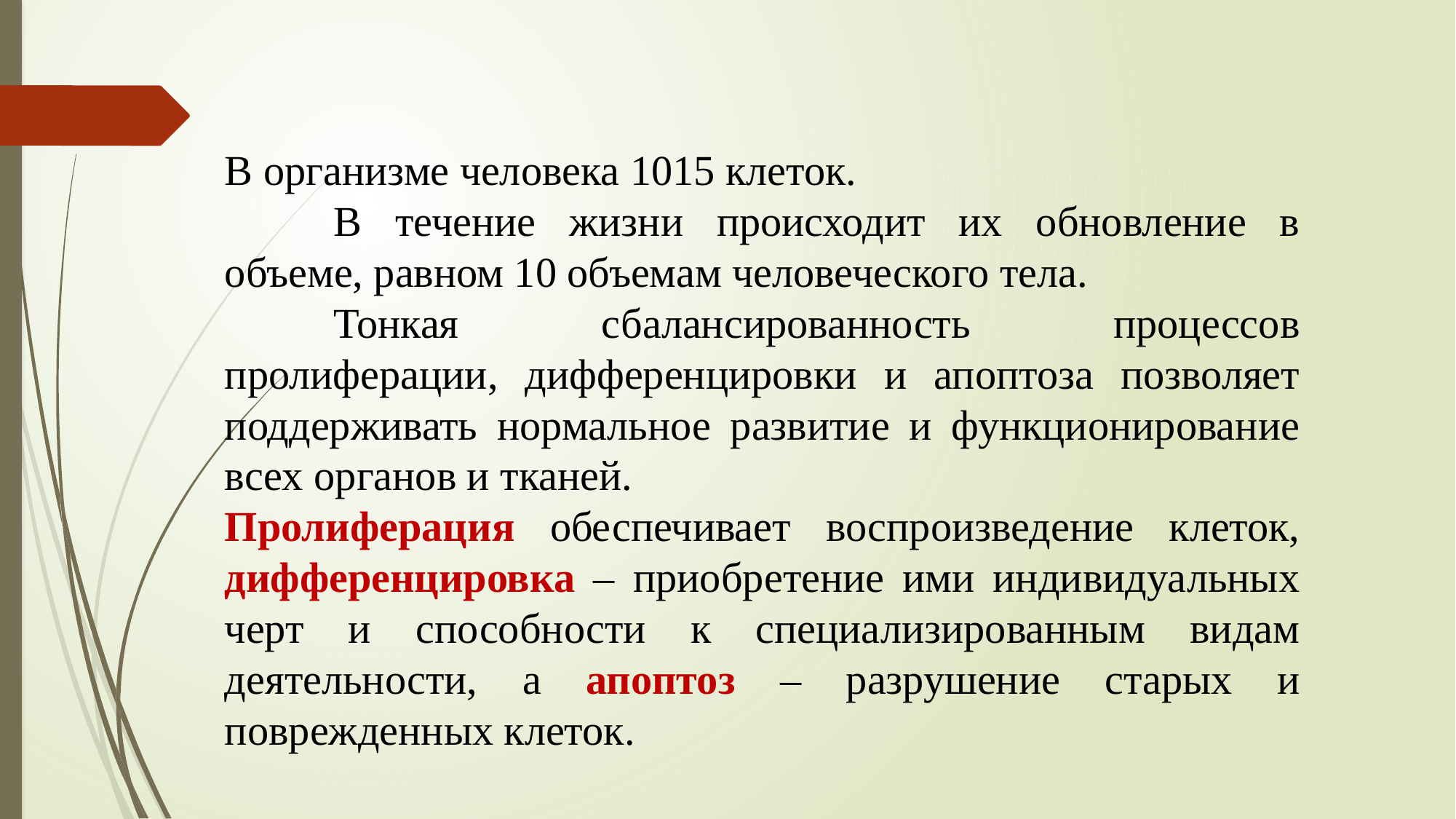

В организме человека 1015 клеток.
	В течение жизни происходит их обновление в объеме, равном 10 объемам человеческого тела.
	Тонкая сбалансированность процессов пролиферации, дифференцировки и апоптоза позволяет поддерживать нормальное развитие и функционирование всех органов и тканей.
Пролиферация обеспечивает воспроизведение клеток, дифференцировка – приобретение ими индивидуальных черт и способности к специализированным видам деятельности, а апоптоз – разрушение старых и поврежденных клеток.